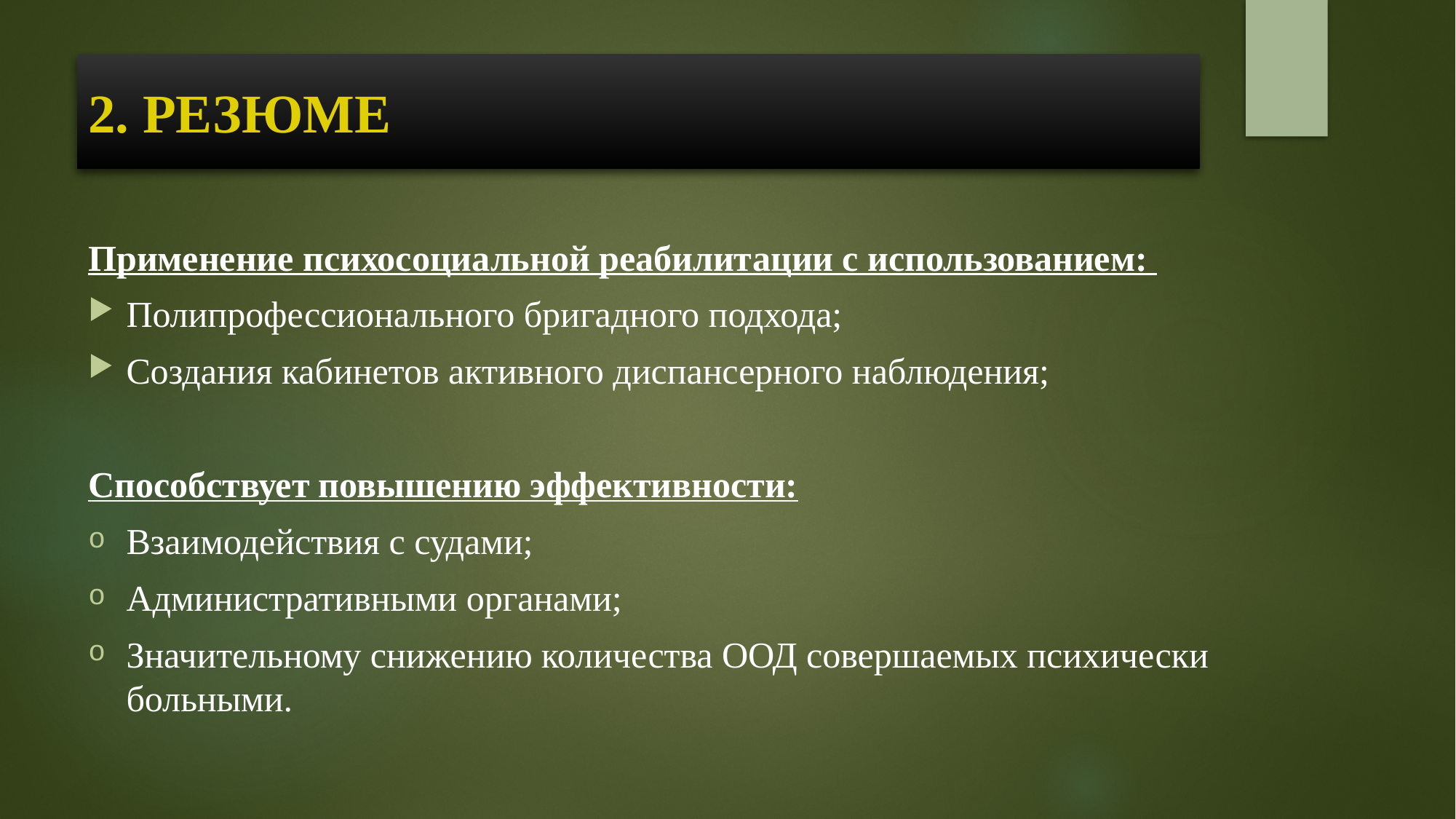

# 2. РЕЗЮМЕ
Применение психосоциальной реабилитации с использованием:
Полипрофессионального бригадного подхода;
Создания кабинетов активного диспансерного наблюдения;

Способствует повышению эффективности:
Взаимодействия с судами;
Административными органами;
Значительному снижению количества ООД совершаемых психически больными.